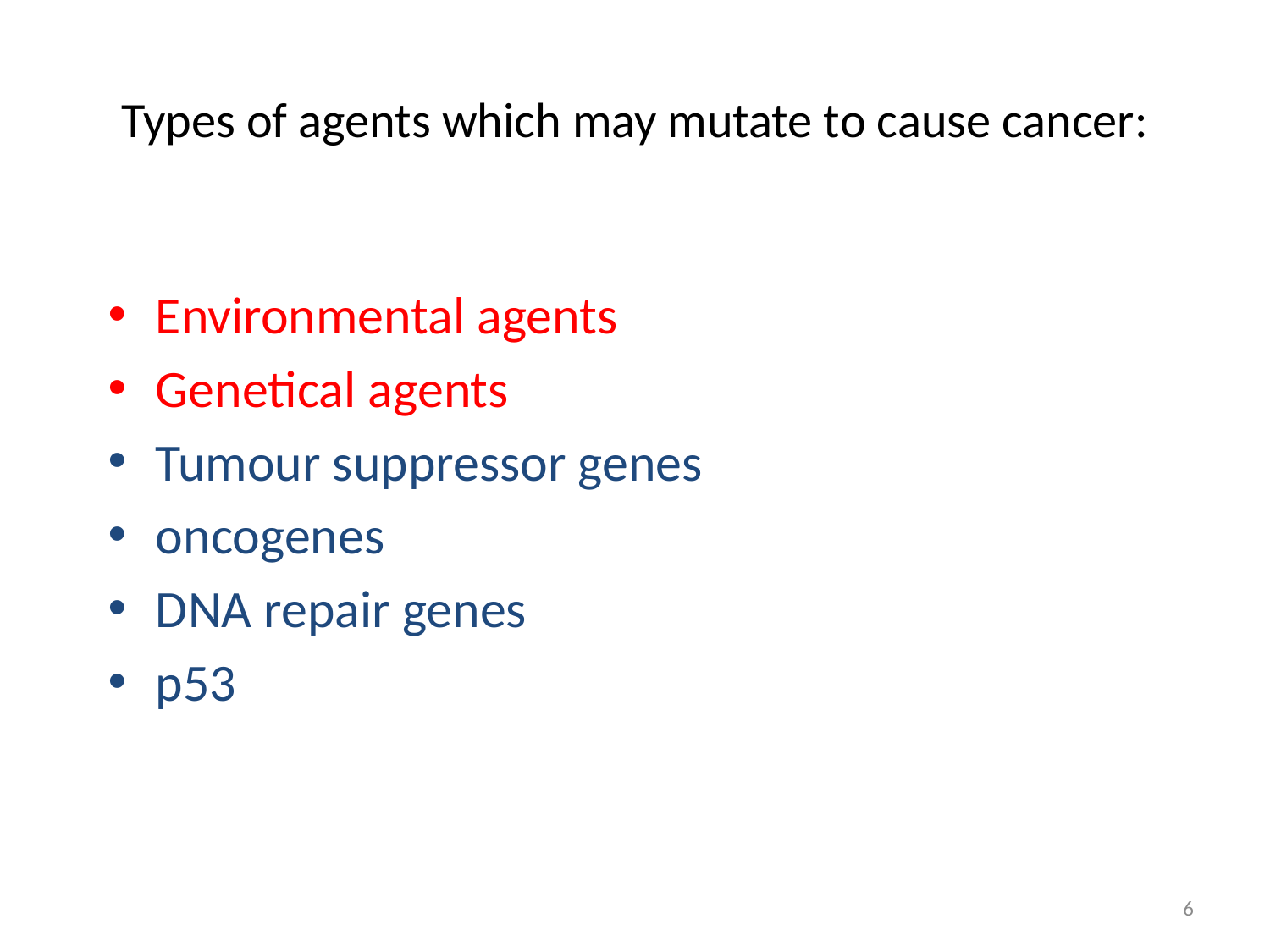

# Types of agents which may mutate to cause cancer:
Environmental agents
Genetical agents
Tumour suppressor genes
oncogenes
DNA repair genes
p53
6